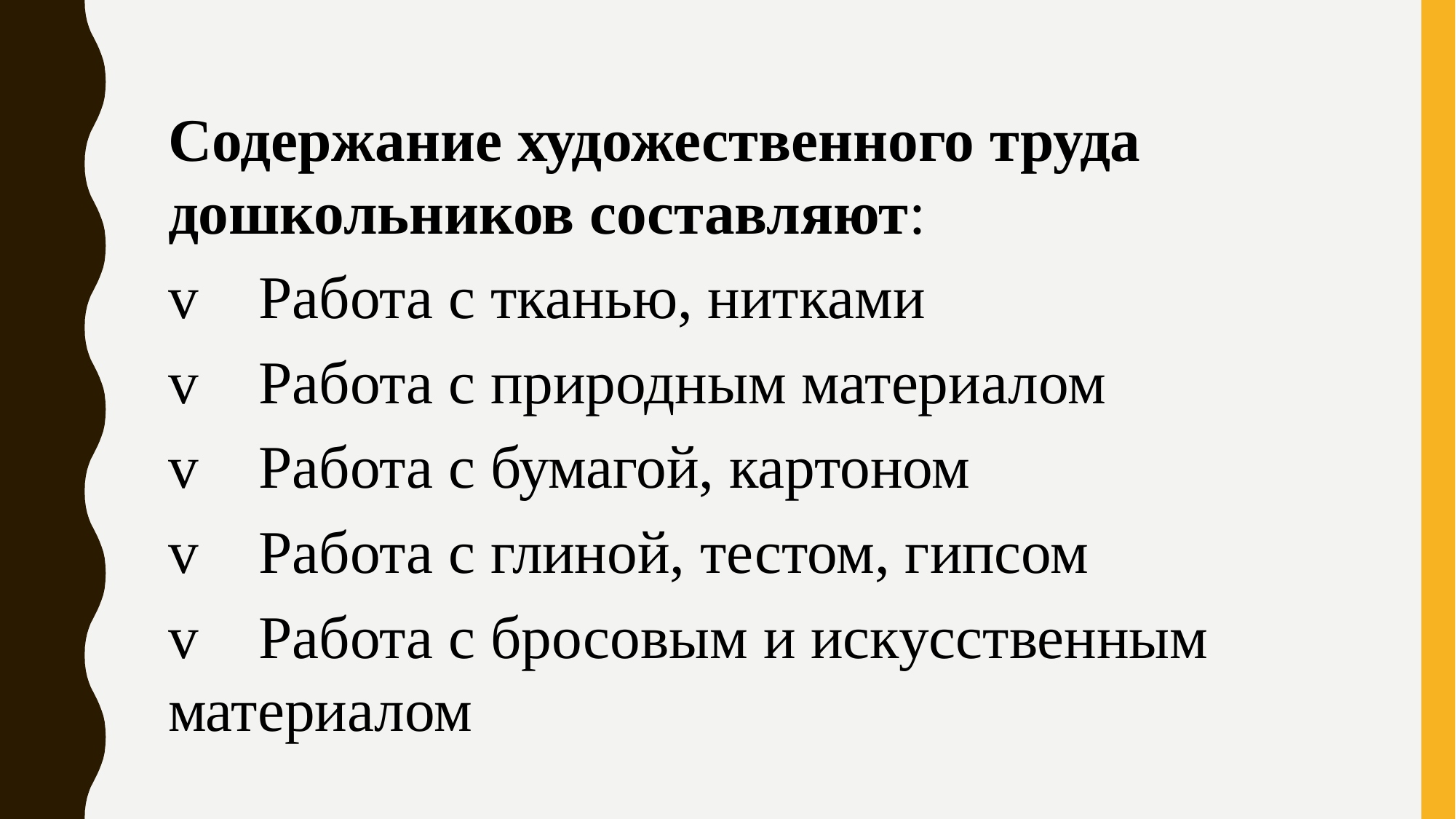

Содержание художественного труда дошкольников составляют:
v    Работа с тканью, нитками
v    Работа с природным материалом
v    Работа с бумагой, картоном
v    Работа с глиной, тестом, гипсом
v    Работа с бросовым и искусственным материалом